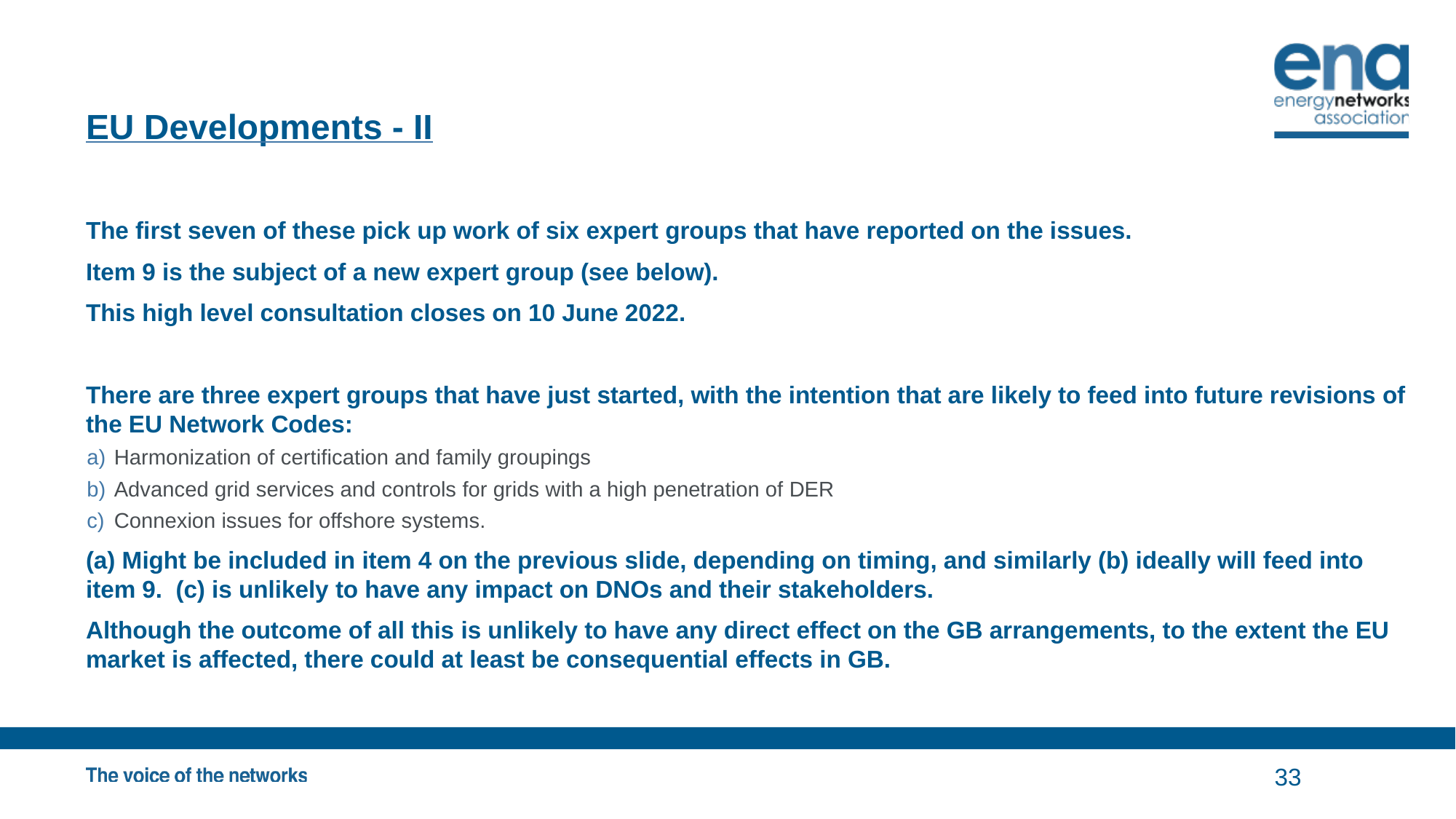

# EU Developments - II
The first seven of these pick up work of six expert groups that have reported on the issues.
Item 9 is the subject of a new expert group (see below).
This high level consultation closes on 10 June 2022.

There are three expert groups that have just started, with the intention that are likely to feed into future revisions of the EU Network Codes:
Harmonization of certification and family groupings
Advanced grid services and controls for grids with a high penetration of DER
Connexion issues for offshore systems.
(a) Might be included in item 4 on the previous slide, depending on timing, and similarly (b) ideally will feed into item 9.  (c) is unlikely to have any impact on DNOs and their stakeholders.
Although the outcome of all this is unlikely to have any direct effect on the GB arrangements, to the extent the EU market is affected, there could at least be consequential effects in GB.
33